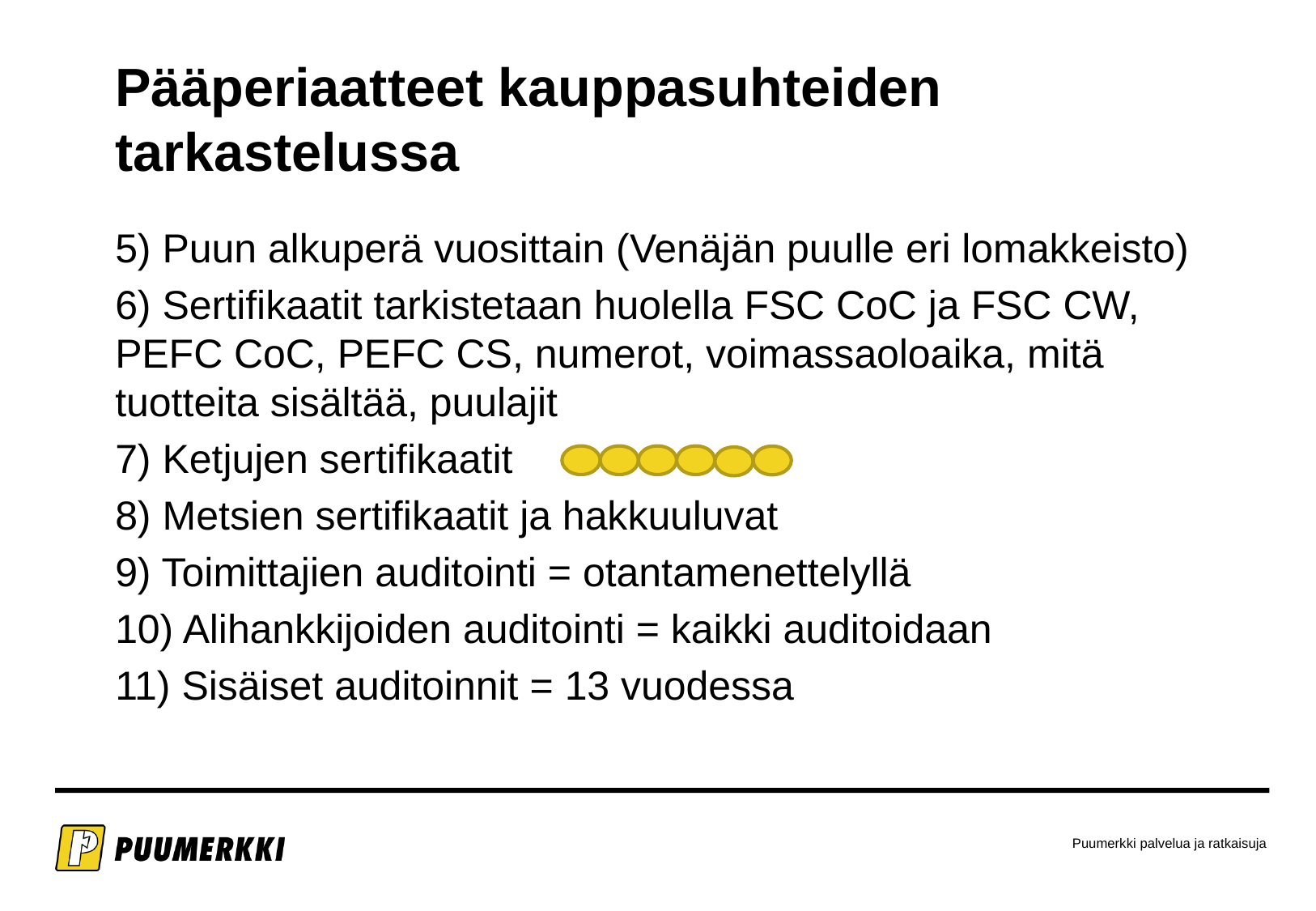

# Pääperiaatteet kauppasuhteiden tarkastelussa
5) Puun alkuperä vuosittain (Venäjän puulle eri lomakkeisto)
6) Sertifikaatit tarkistetaan huolella FSC CoC ja FSC CW, PEFC CoC, PEFC CS, numerot, voimassaoloaika, mitä tuotteita sisältää, puulajit
7) Ketjujen sertifikaatit
8) Metsien sertifikaatit ja hakkuuluvat
9) Toimittajien auditointi = otantamenettelyllä
10) Alihankkijoiden auditointi = kaikki auditoidaan
11) Sisäiset auditoinnit = 13 vuodessa

Puumerkki palvelua ja ratkaisuja